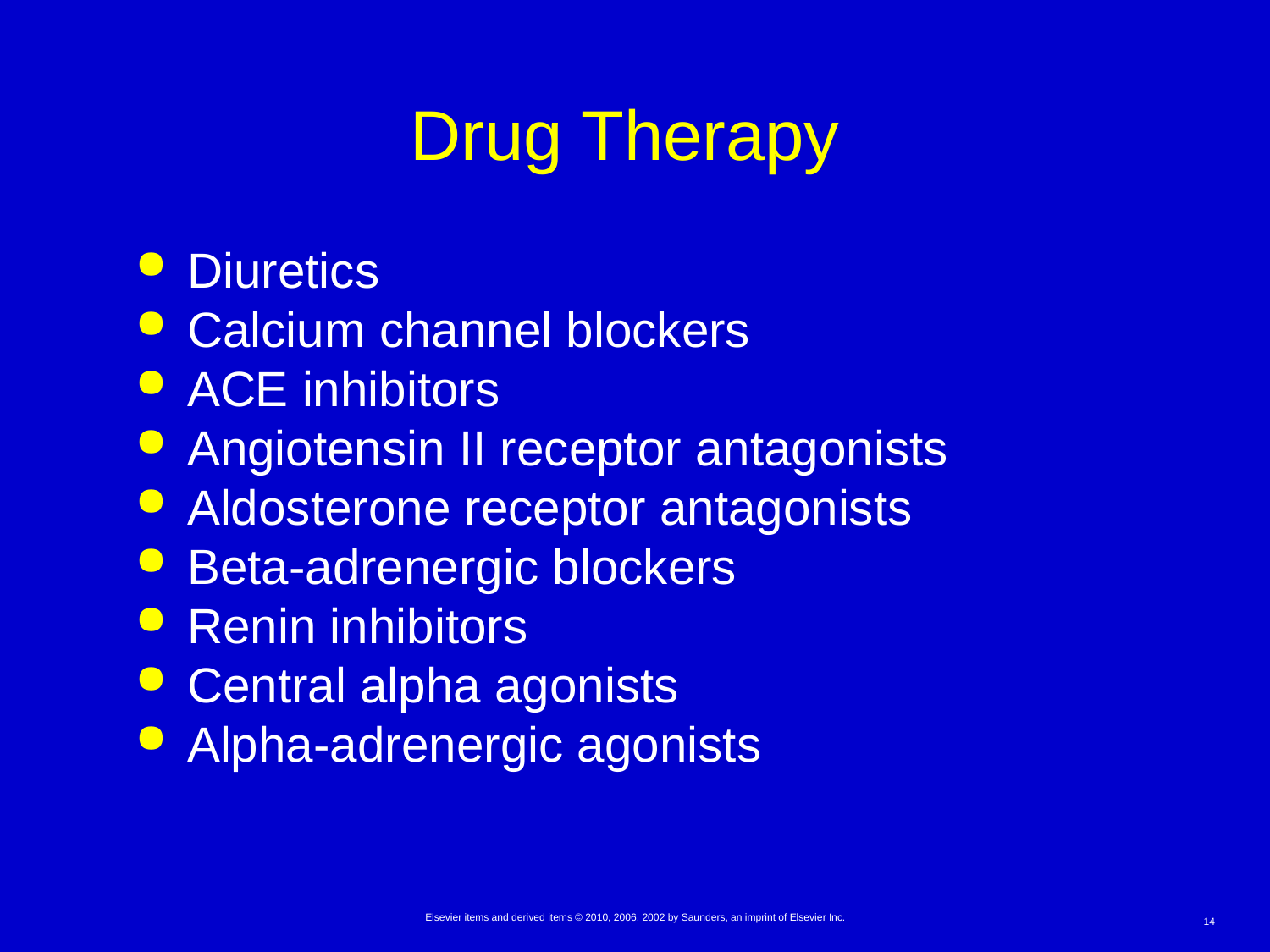

# Drug Therapy
Diuretics
Calcium channel blockers
ACE inhibitors
Angiotensin II receptor antagonists
Aldosterone receptor antagonists
Beta-adrenergic blockers
Renin inhibitors
Central alpha agonists
Alpha-adrenergic agonists